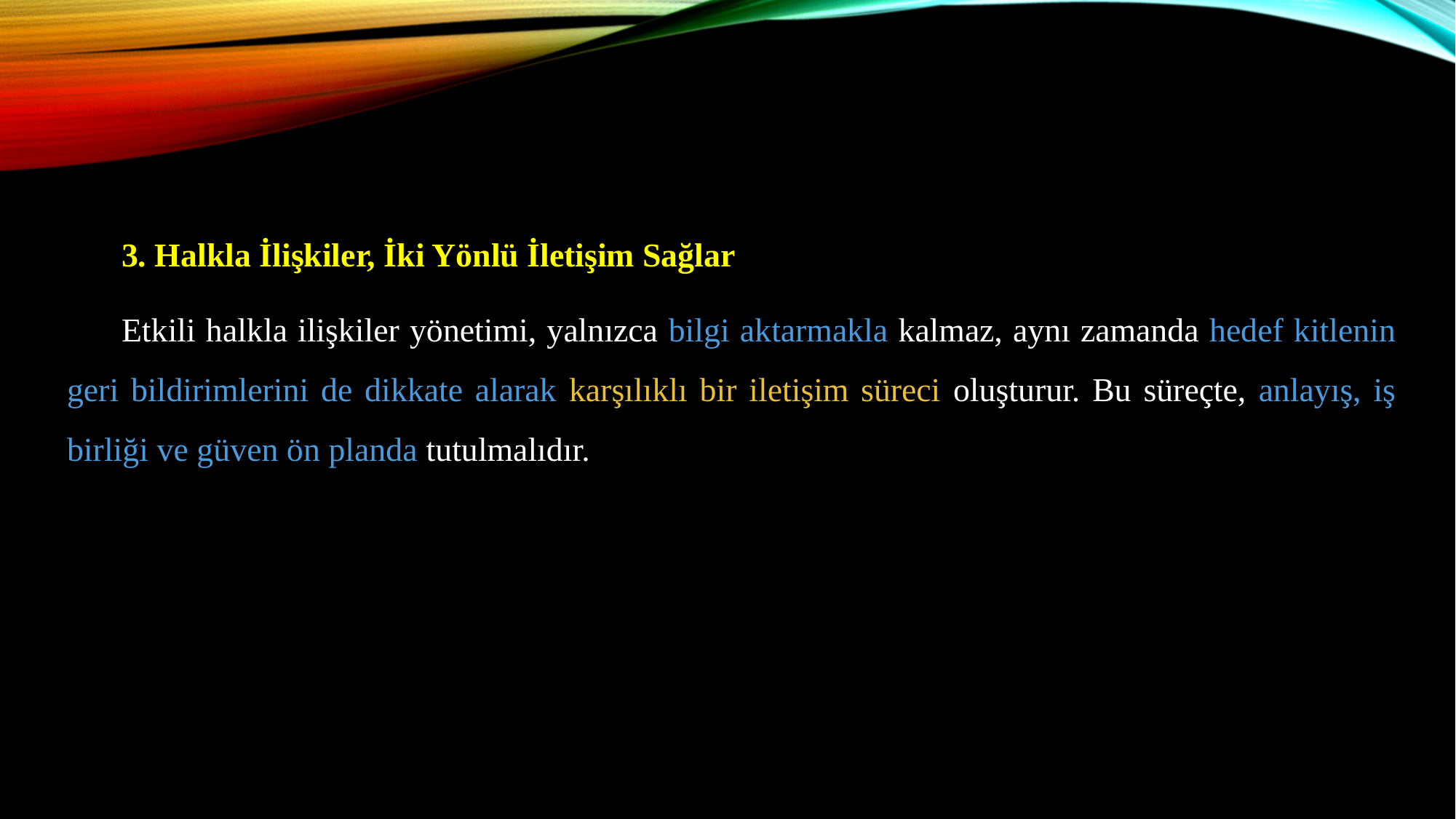

3. Halkla İlişkiler, İki Yönlü İletişim Sağlar
Etkili halkla ilişkiler yönetimi, yalnızca bilgi aktarmakla kalmaz, aynı zamanda hedef kitlenin geri bildirimlerini de dikkate alarak karşılıklı bir iletişim süreci oluşturur. Bu süreçte, anlayış, iş birliği ve güven ön planda tutulmalıdır.